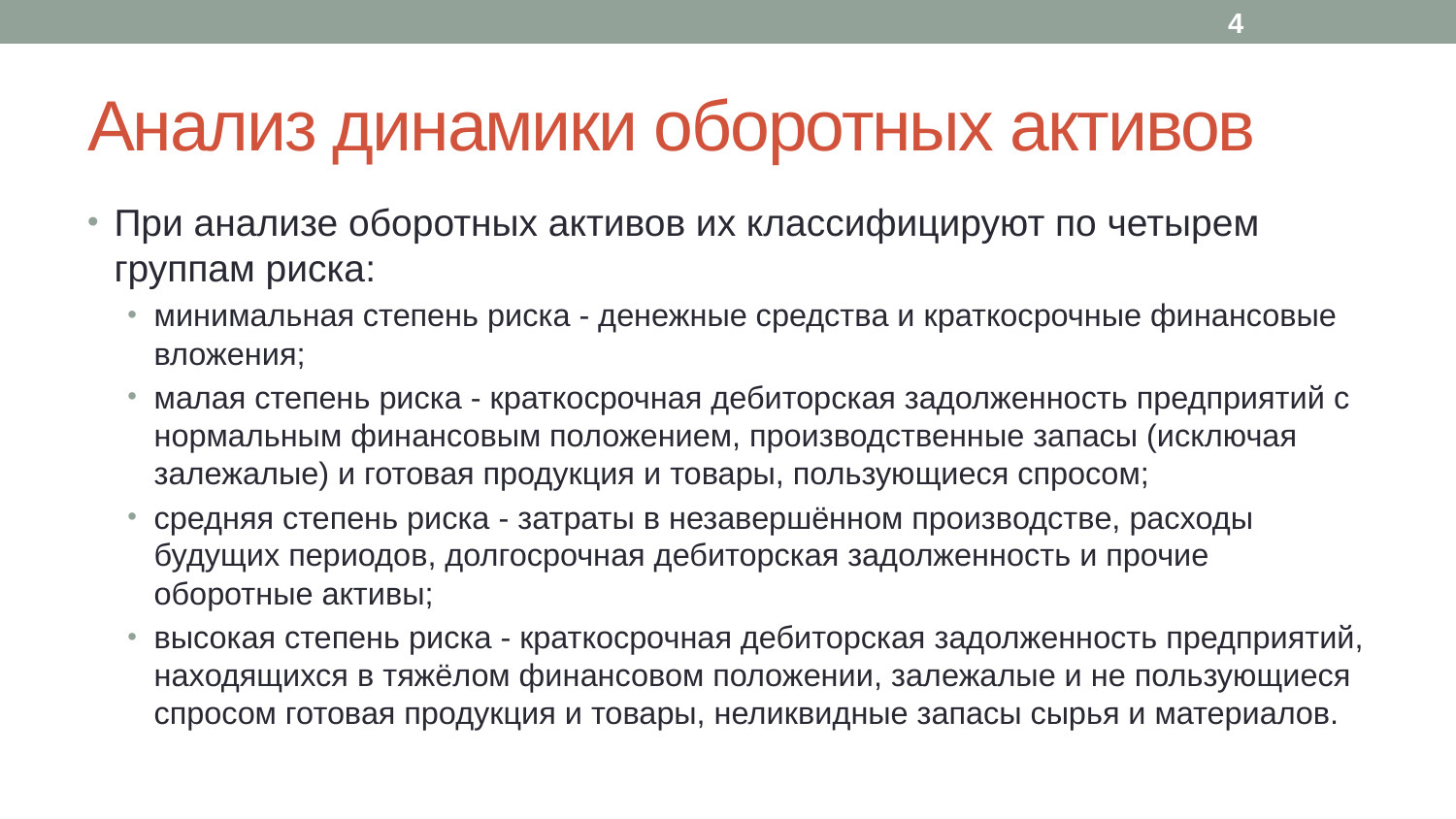

4
# Анализ динамики оборотных активов
При анализе оборотных активов их классифицируют по четырем группам риска:
минимальная степень риска - денежные средства и краткосрочные финансовые вложения;
малая степень риска - краткосрочная дебиторская задолженность предприятий с нормальным финансовым положением, производственные запасы (исключая залежалые) и готовая продукция и товары, пользующиеся спросом;
средняя степень риска - затраты в незавершённом производстве, расходы будущих периодов, долгосрочная дебиторская задолженность и прочие оборотные активы;
высокая степень риска - краткосрочная дебиторская задолженность предприятий, находящихся в тяжёлом финансовом положении, залежалые и не пользующиеся спросом готовая продукция и товары, неликвидные запасы сырья и материалов.